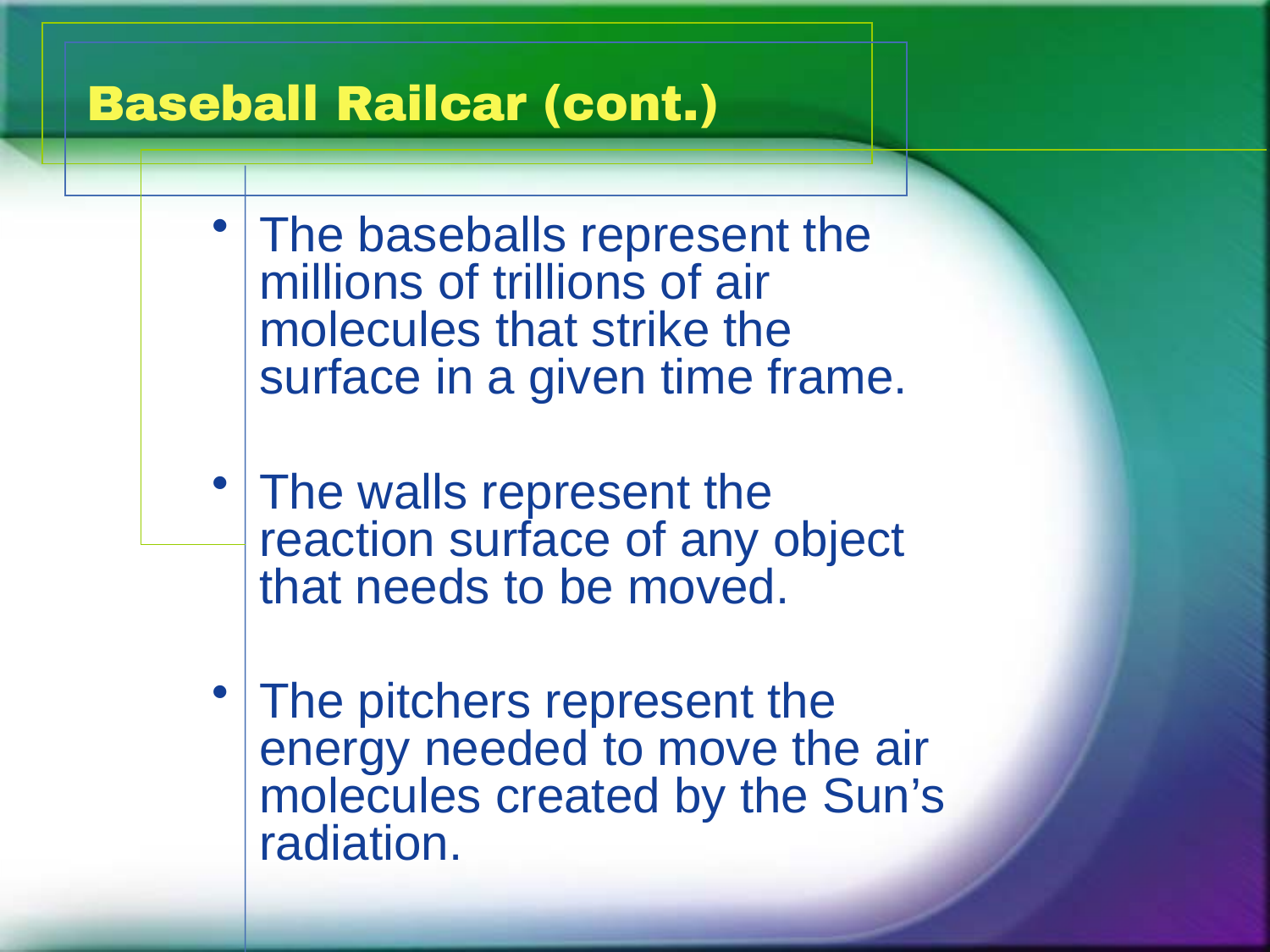

# Baseball Railcar (cont.)
The baseballs represent the millions of trillions of air molecules that strike the surface in a given time frame.

The walls represent the reaction surface of any object that needs to be moved.

The pitchers represent the energy needed to move the air molecules created by the Sun’s radiation.